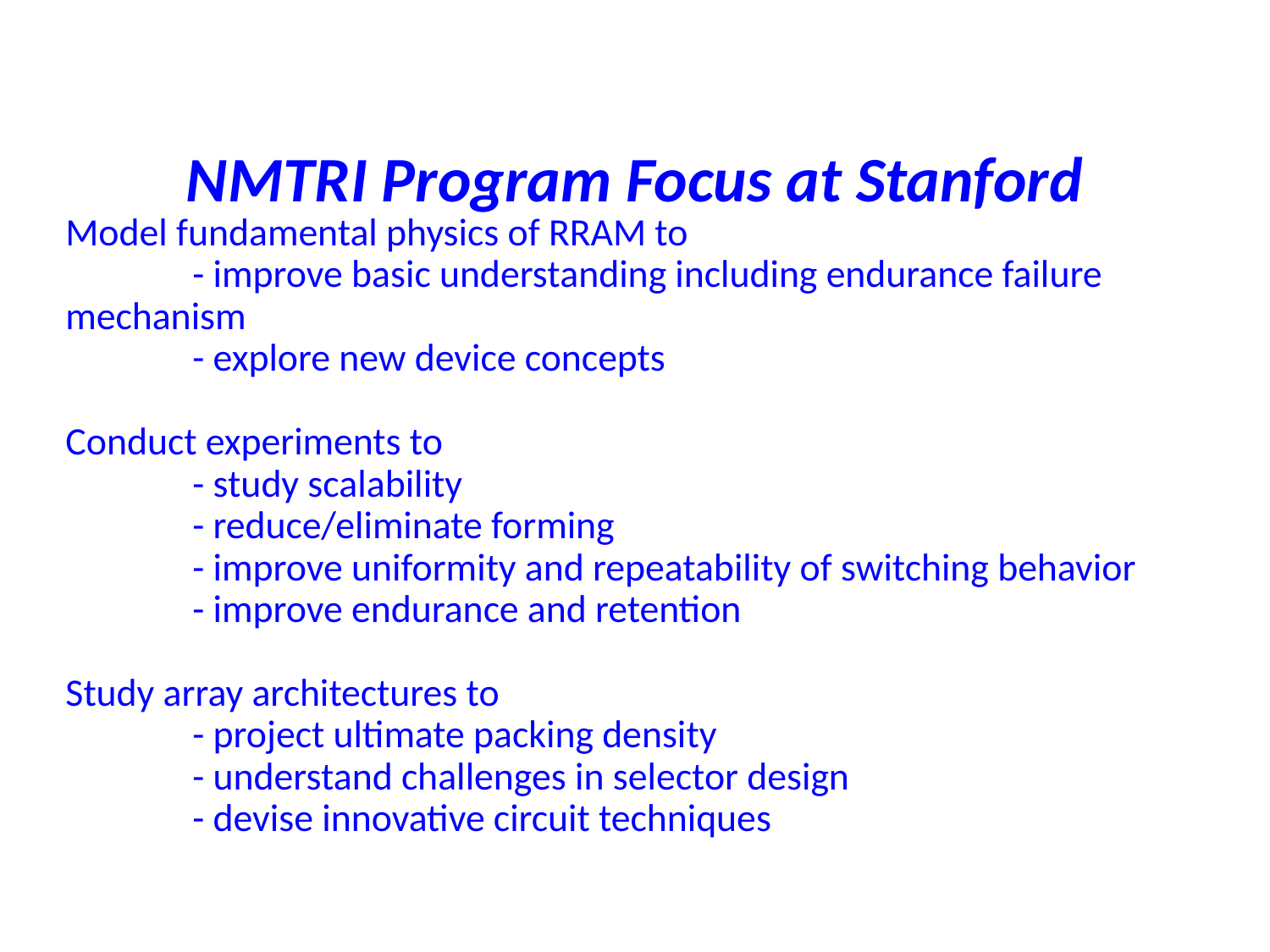

NMTRI Program Focus at Stanford
Model fundamental physics of RRAM to
	- improve basic understanding including endurance failure mechanism
	- explore new device concepts

Conduct experiments to
	- study scalability
	- reduce/eliminate forming
	- improve uniformity and repeatability of switching behavior
	- improve endurance and retention

Study array architectures to
	- project ultimate packing density
	- understand challenges in selector design
	- devise innovative circuit techniques